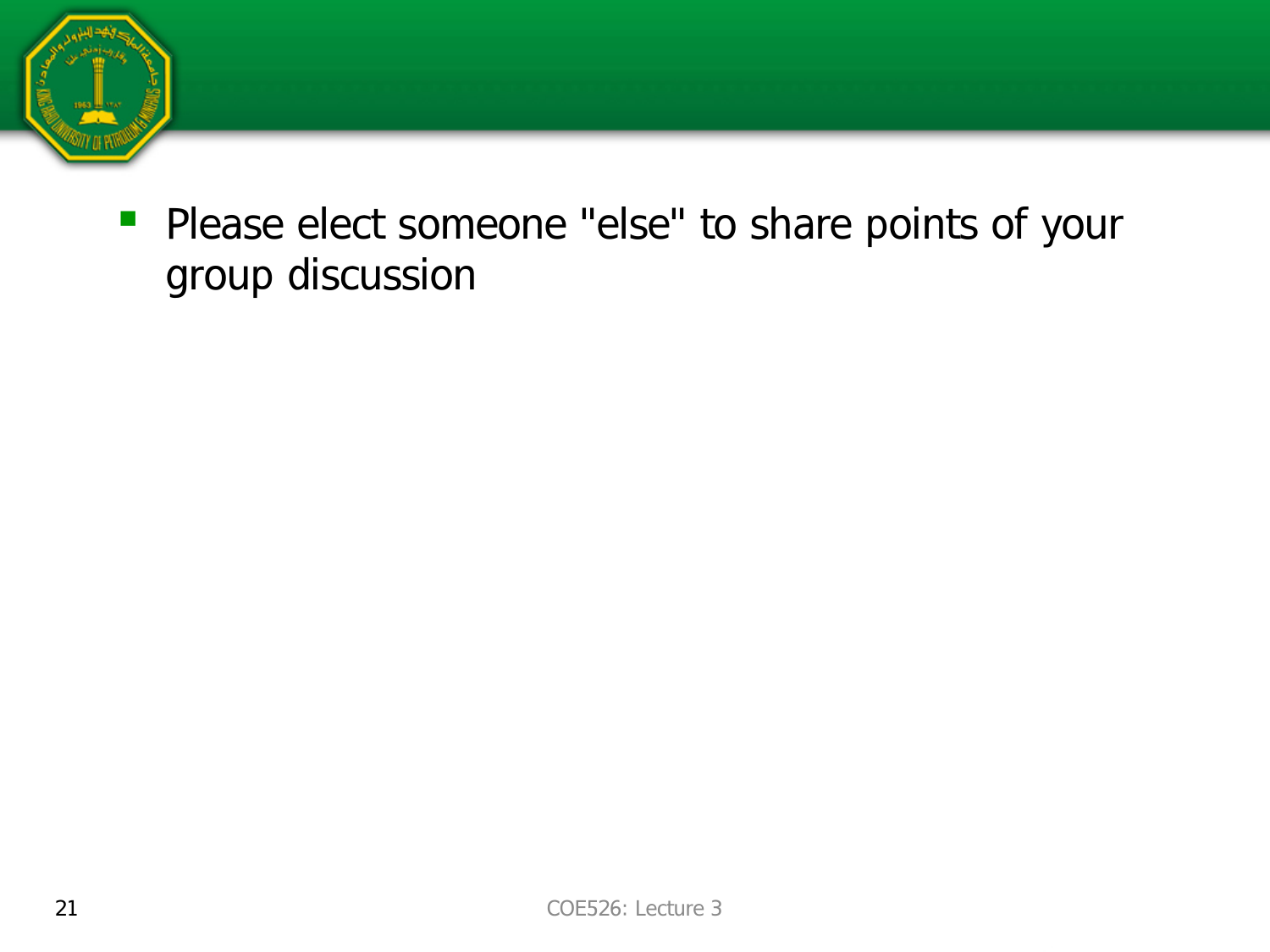

#
Please elect someone "else" to share points of your group discussion
21
COE526: Lecture 3